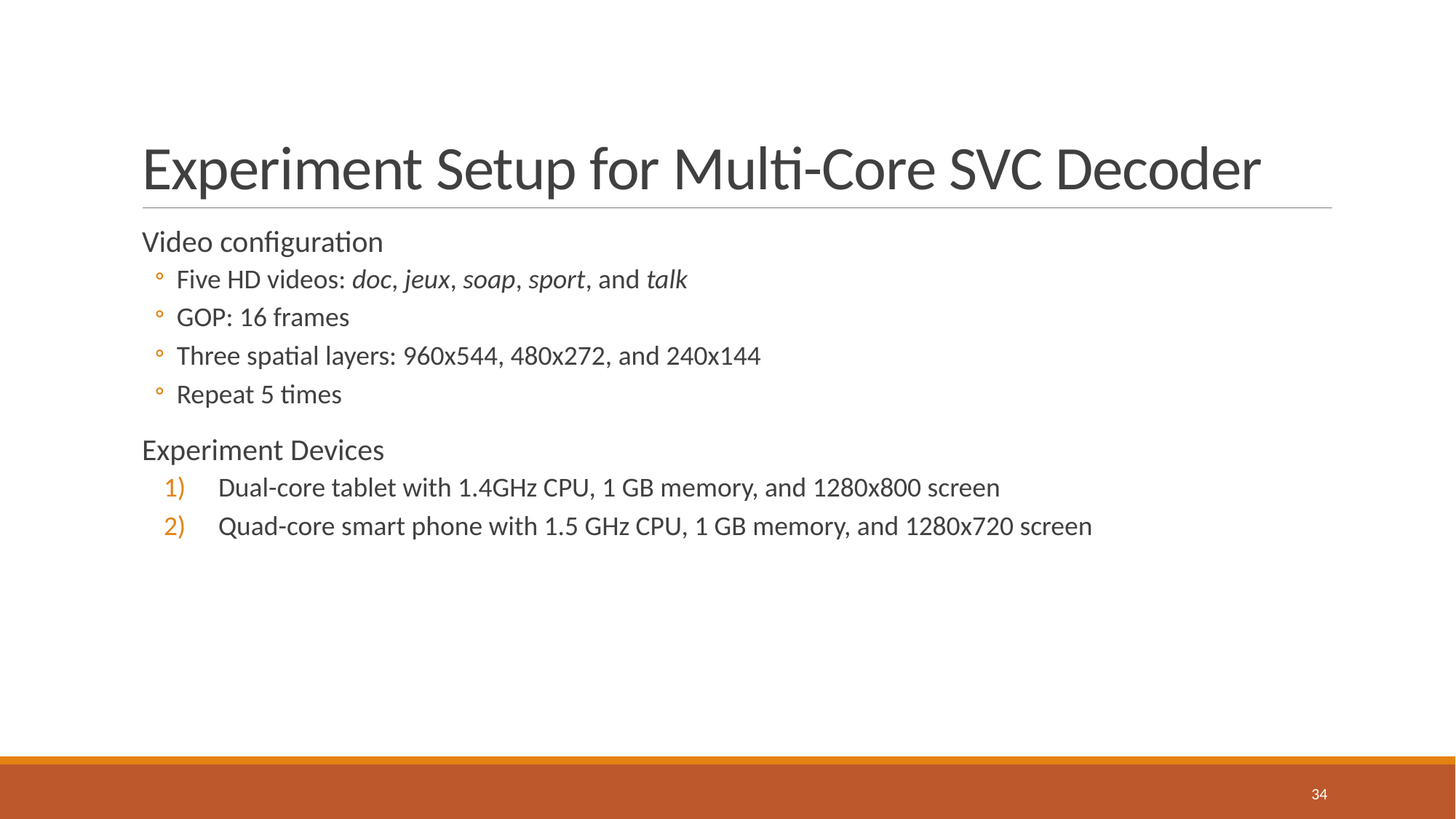

# Experiment Setup for Multi-Core SVC Decoder
Video configuration
Five HD videos: doc, jeux, soap, sport, and talk
GOP: 16 frames
Three spatial layers: 960x544, 480x272, and 240x144
Repeat 5 times
Experiment Devices
Dual-core tablet with 1.4GHz CPU, 1 GB memory, and 1280x800 screen
Quad-core smart phone with 1.5 GHz CPU, 1 GB memory, and 1280x720 screen
34